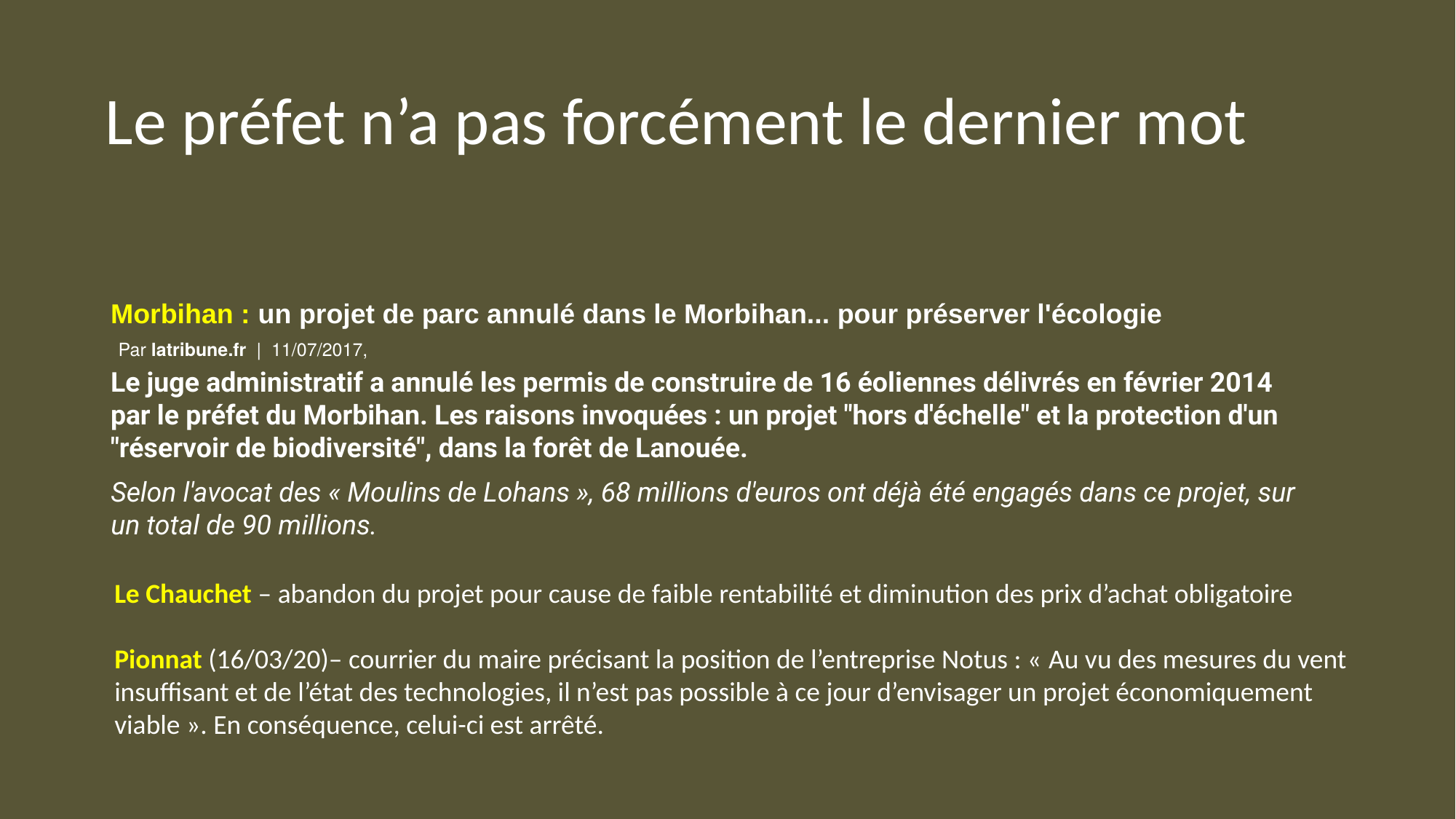

# Le préfet n’a pas forcément le dernier mot
Morbihan : un projet de parc annulé dans le Morbihan... pour préserver l'écologie
 Par latribune.fr  |  11/07/2017,
Le juge administratif a annulé les permis de construire de 16 éoliennes délivrés en février 2014 par le préfet du Morbihan. Les raisons invoquées : un projet "hors d'échelle" et la protection d'un "réservoir de biodiversité", dans la forêt de Lanouée.
Selon l'avocat des « Moulins de Lohans », 68 millions d'euros ont déjà été engagés dans ce projet, sur un total de 90 millions.
Le Chauchet – abandon du projet pour cause de faible rentabilité et diminution des prix d’achat obligatoire

Pionnat (16/03/20)– courrier du maire précisant la position de l’entreprise Notus : « Au vu des mesures du vent insuffisant et de l’état des technologies, il n’est pas possible à ce jour d’envisager un projet économiquement viable ». En conséquence, celui-ci est arrêté.